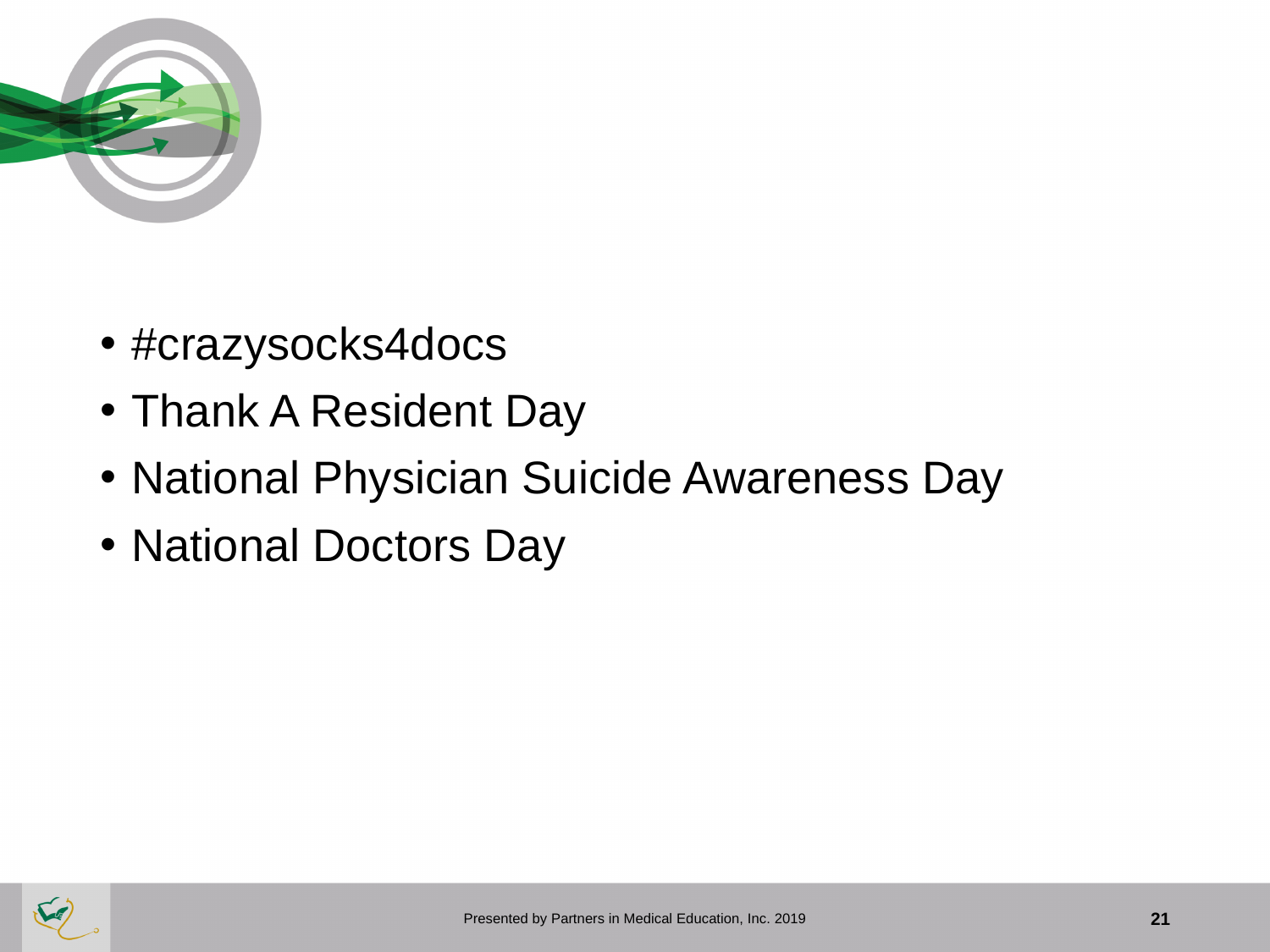

#crazysocks4docs
Thank A Resident Day
National Physician Suicide Awareness Day
National Doctors Day
Presented by Partners in Medical Education, Inc. 2019
21